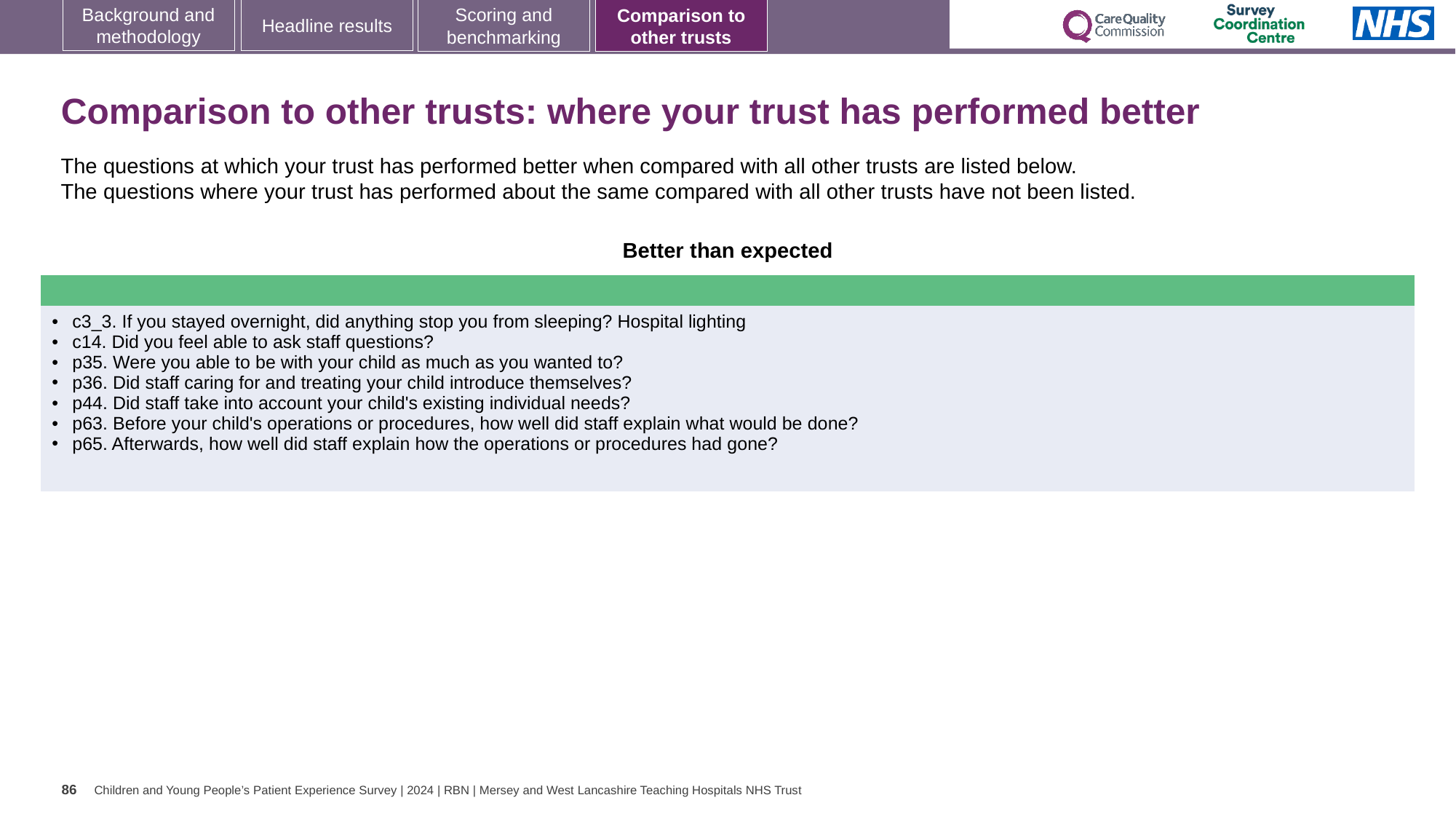

# Comparison to other trusts: where your trust has performed better
The questions at which your trust has performed better when compared with all other trusts are listed below.
The questions where your trust has performed about the same compared with all other trusts have not been listed.
| Better than expected |
| --- |
|  |
| c3\_3. If you stayed overnight, did anything stop you from sleeping? Hospital lighting c14. Did you feel able to ask staff questions? p35. Were you able to be with your child as much as you wanted to? p36. Did staff caring for and treating your child introduce themselves? p44. Did staff take into account your child's existing individual needs? p63. Before your child's operations or procedures, how well did staff explain what would be done? p65. Afterwards, how well did staff explain how the operations or procedures had gone? |
86